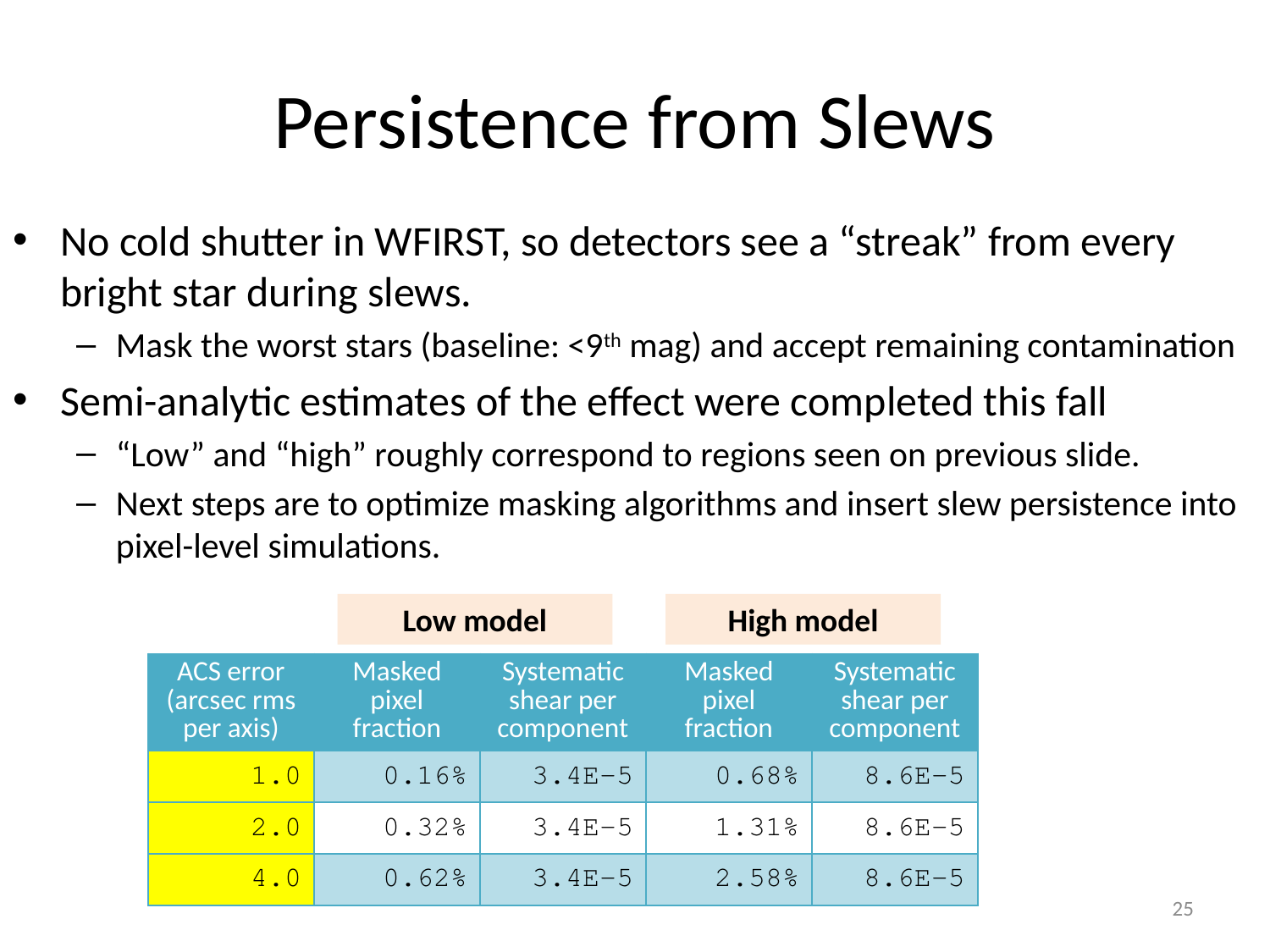

# Persistence from Slews
No cold shutter in WFIRST, so detectors see a “streak” from every bright star during slews.
Mask the worst stars (baseline: <9th mag) and accept remaining contamination
Semi-analytic estimates of the effect were completed this fall
“Low” and “high” roughly correspond to regions seen on previous slide.
Next steps are to optimize masking algorithms and insert slew persistence into pixel-level simulations.
Low model
High model
| ACS error (arcsec rms per axis) | Masked pixel fraction | Systematic shear per component | Masked pixel fraction | Systematic shear per component |
| --- | --- | --- | --- | --- |
| 1.0 | 0.16% | 3.4E-5 | 0.68% | 8.6E-5 |
| 2.0 | 0.32% | 3.4E-5 | 1.31% | 8.6E-5 |
| 4.0 | 0.62% | 3.4E-5 | 2.58% | 8.6E-5 |
25